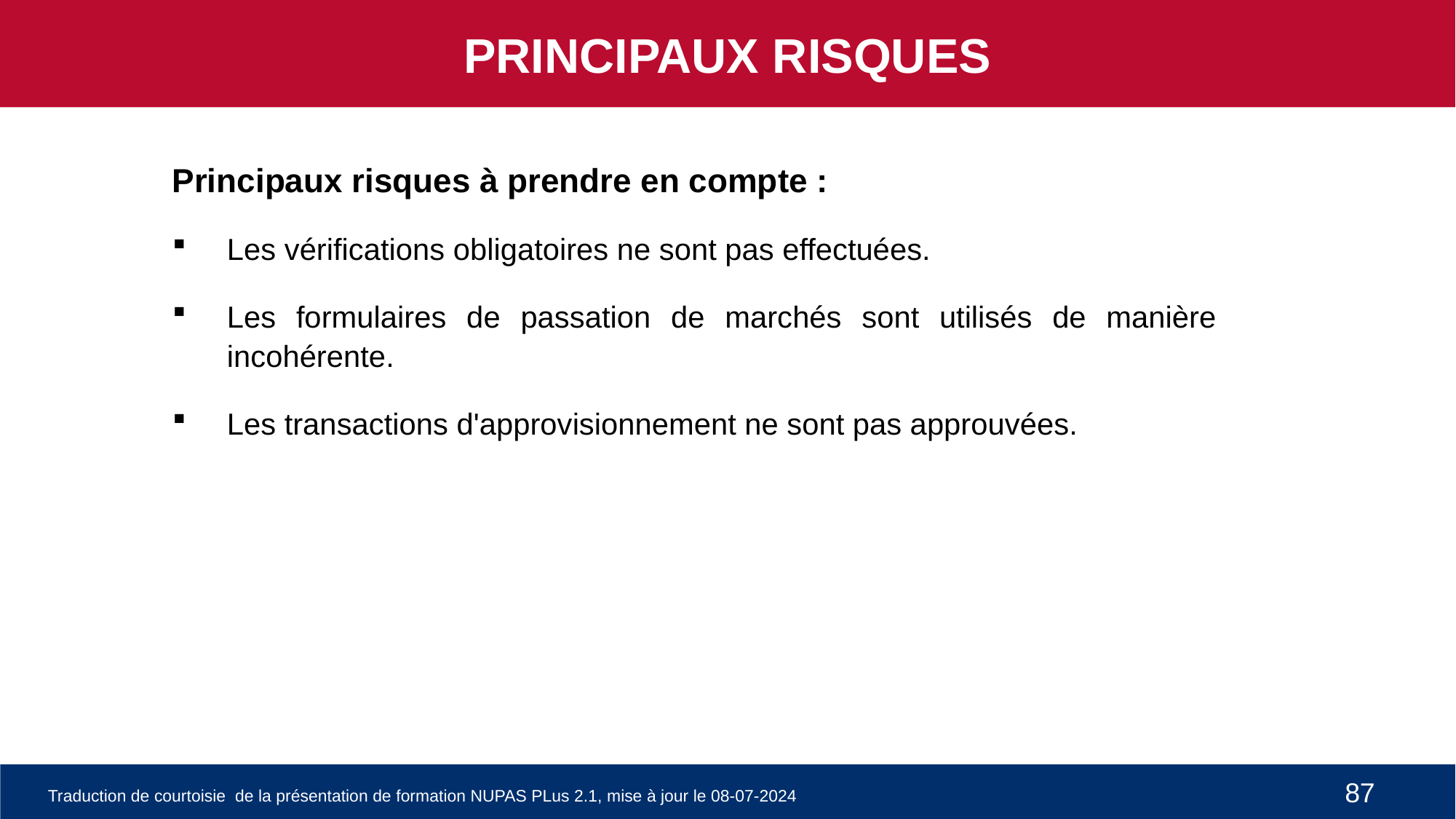

PRINCIPAUX RISQUES
Principaux risques à prendre en compte :
Les vérifications obligatoires ne sont pas effectuées.
Les formulaires de passation de marchés sont utilisés de manière incohérente.
Les transactions d'approvisionnement ne sont pas approuvées.
87
Traduction de courtoisie  de la présentation de formation NUPAS PLus 2.1, mise à jour le 08-07-2024